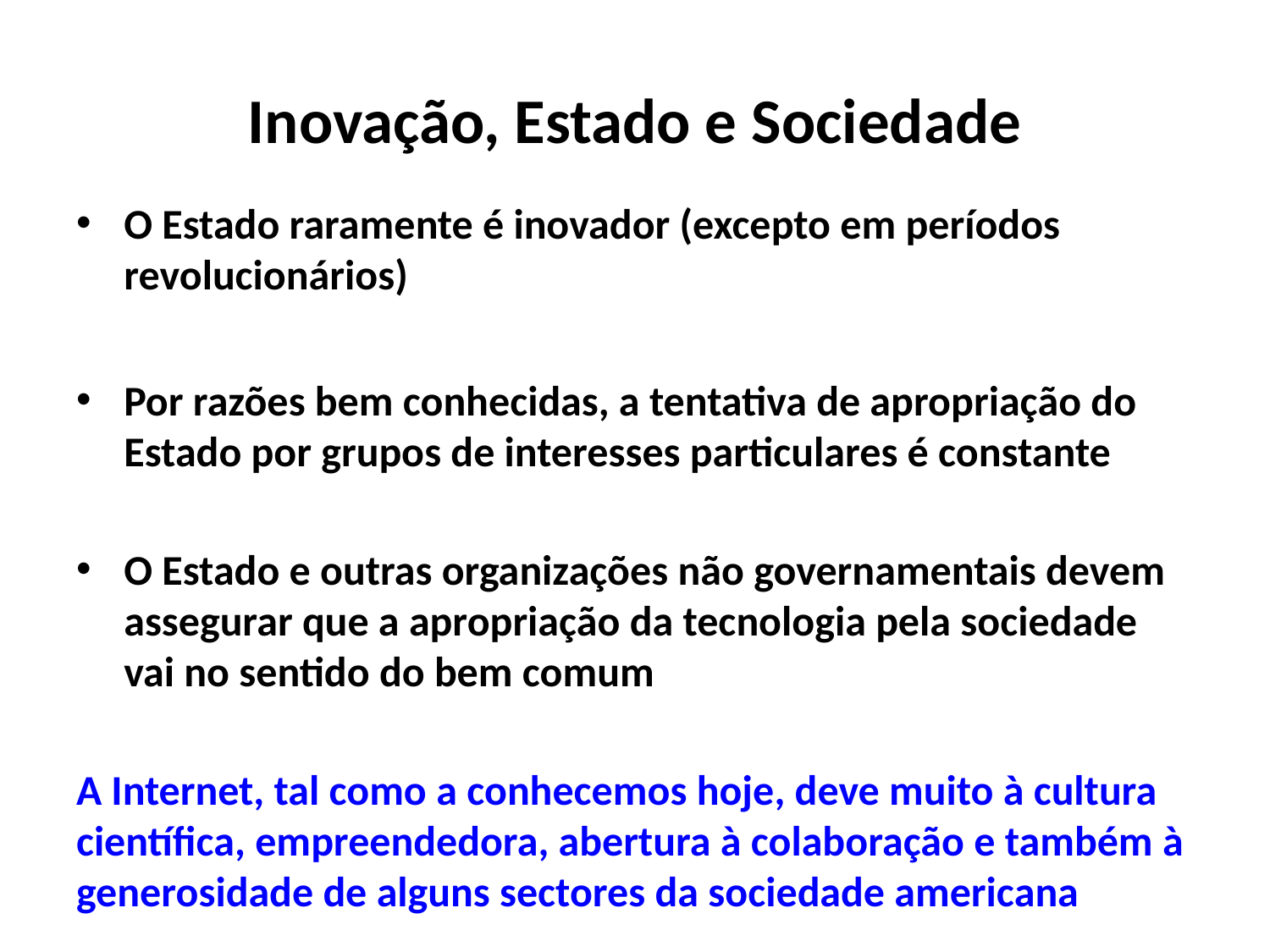

# Inovação, Estado e Sociedade
O Estado raramente é inovador (excepto em períodos revolucionários)

Por razões bem conhecidas, a tentativa de apropriação do Estado por grupos de interesses particulares é constante

O Estado e outras organizações não governamentais devem assegurar que a apropriação da tecnologia pela sociedade vai no sentido do bem comum

A Internet, tal como a conhecemos hoje, deve muito à cultura científica, empreendedora, abertura à colaboração e também à generosidade de alguns sectores da sociedade americana